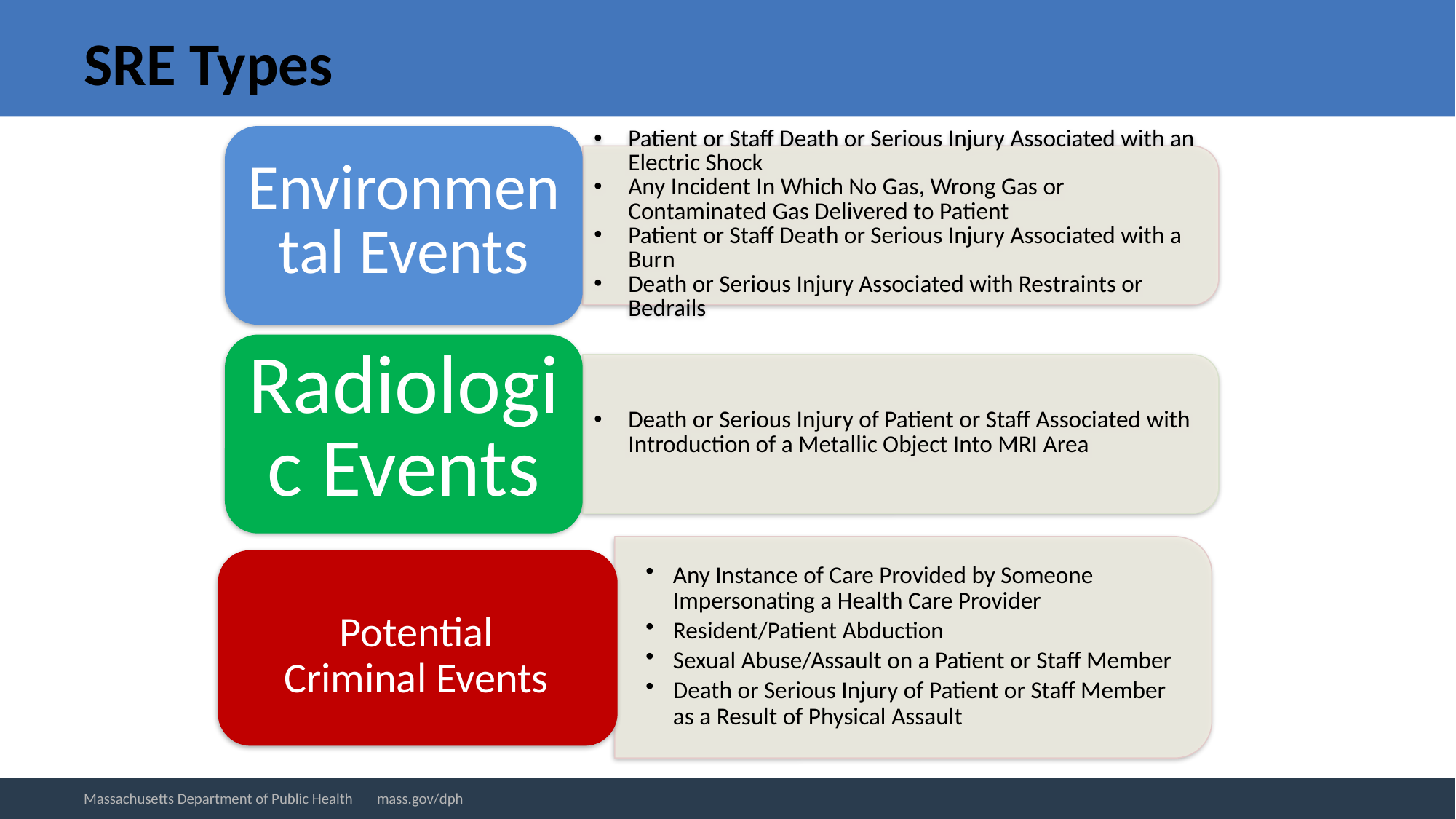

# SRE Types
Environmental Events
Patient or Staff Death or Serious Injury Associated with an Electric Shock
Any Incident In Which No Gas, Wrong Gas or Contaminated Gas Delivered to Patient
Radiologic Events
Death or Serious Injury of Patient or Staff Associated with Introduction of a Metallic Object Into MRI Area
Patient or Staff Death or Serious Injury Associated with a Burn
Death or Serious Injury Associated with Restraints or Bedrails

Any Instance of Care Provided by Someone Impersonating a Health Care Provider
Resident/Patient Abduction
Sexual Abuse/Assault on a Patient or Staff Member
Death or Serious Injury of Patient or Staff Member as a Result of Physical Assault

Potential Criminal Events
Massachusetts Department of Public Health       mass.gov/dph